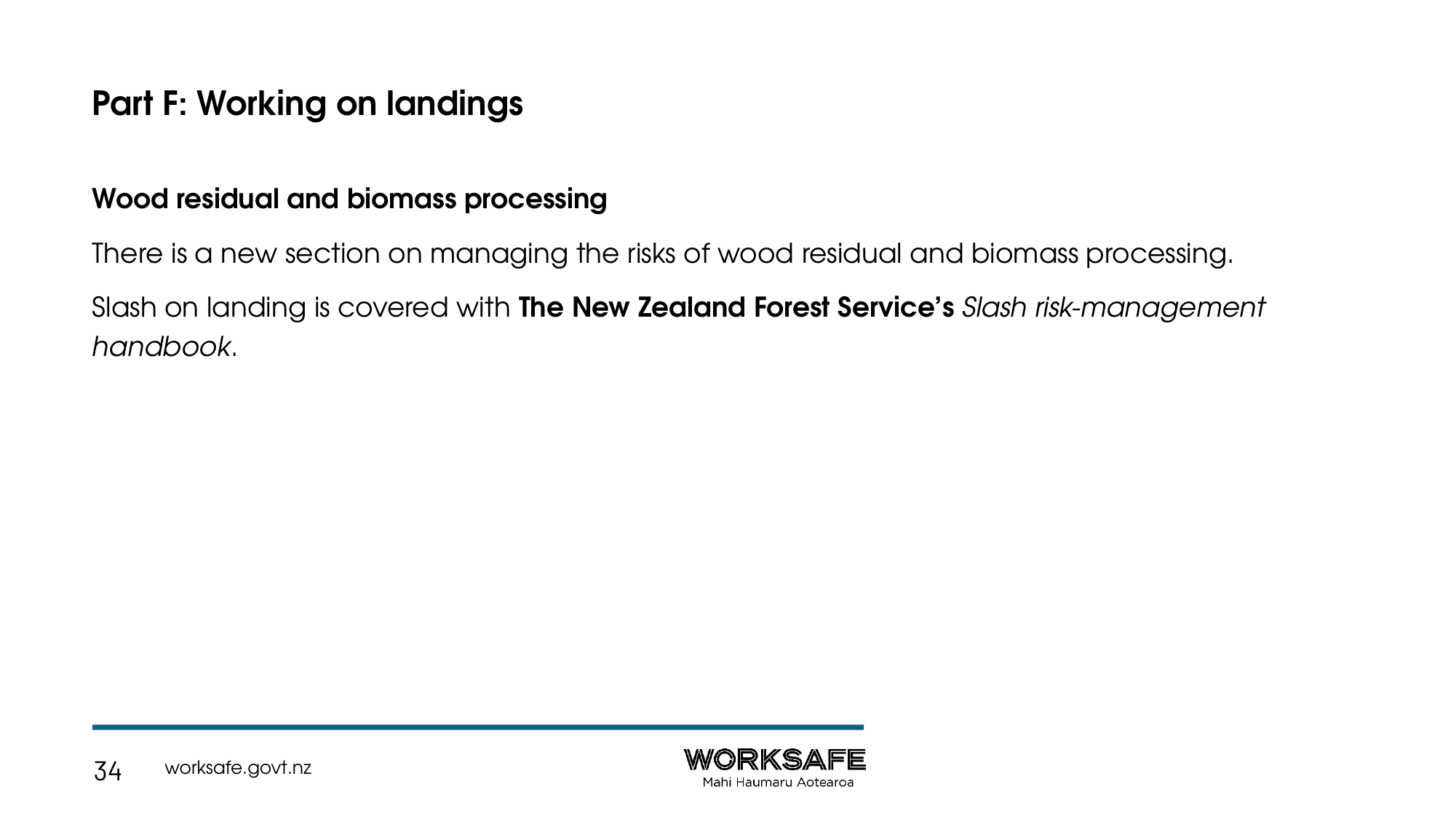

Part F: Working on landings
Wood residual and biomass processing
There is a new section on managing the risks of wood residual and biomass processing.
Slash on landing is covered with The New Zealand Forest Service’s Slash risk-management handbook.